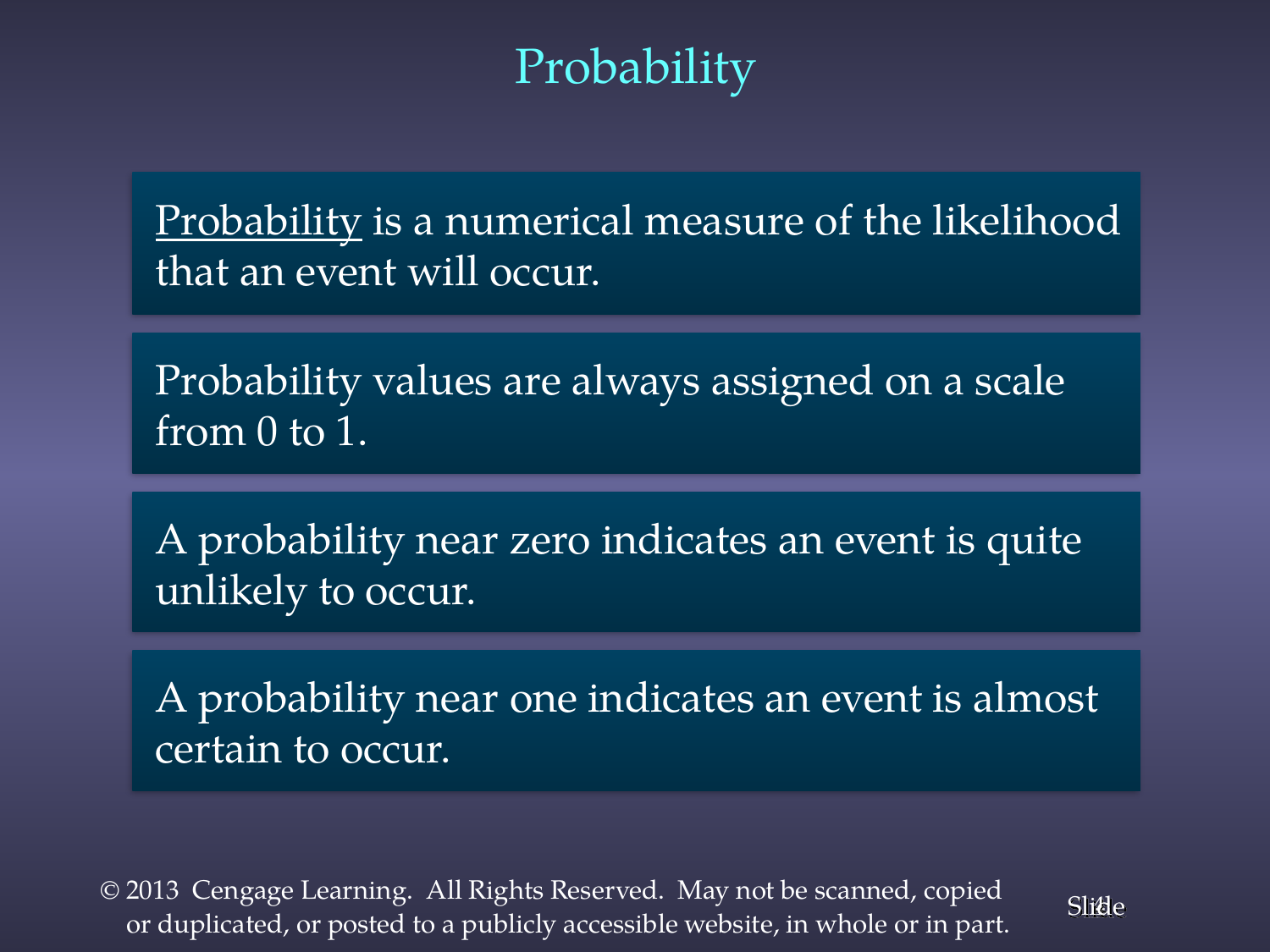

Probability
 Probability is a numerical measure of the likelihood
 that an event will occur.
 Probability values are always assigned on a scale
 from 0 to 1.
 A probability near zero indicates an event is quite
 unlikely to occur.
 A probability near one indicates an event is almost
 certain to occur.